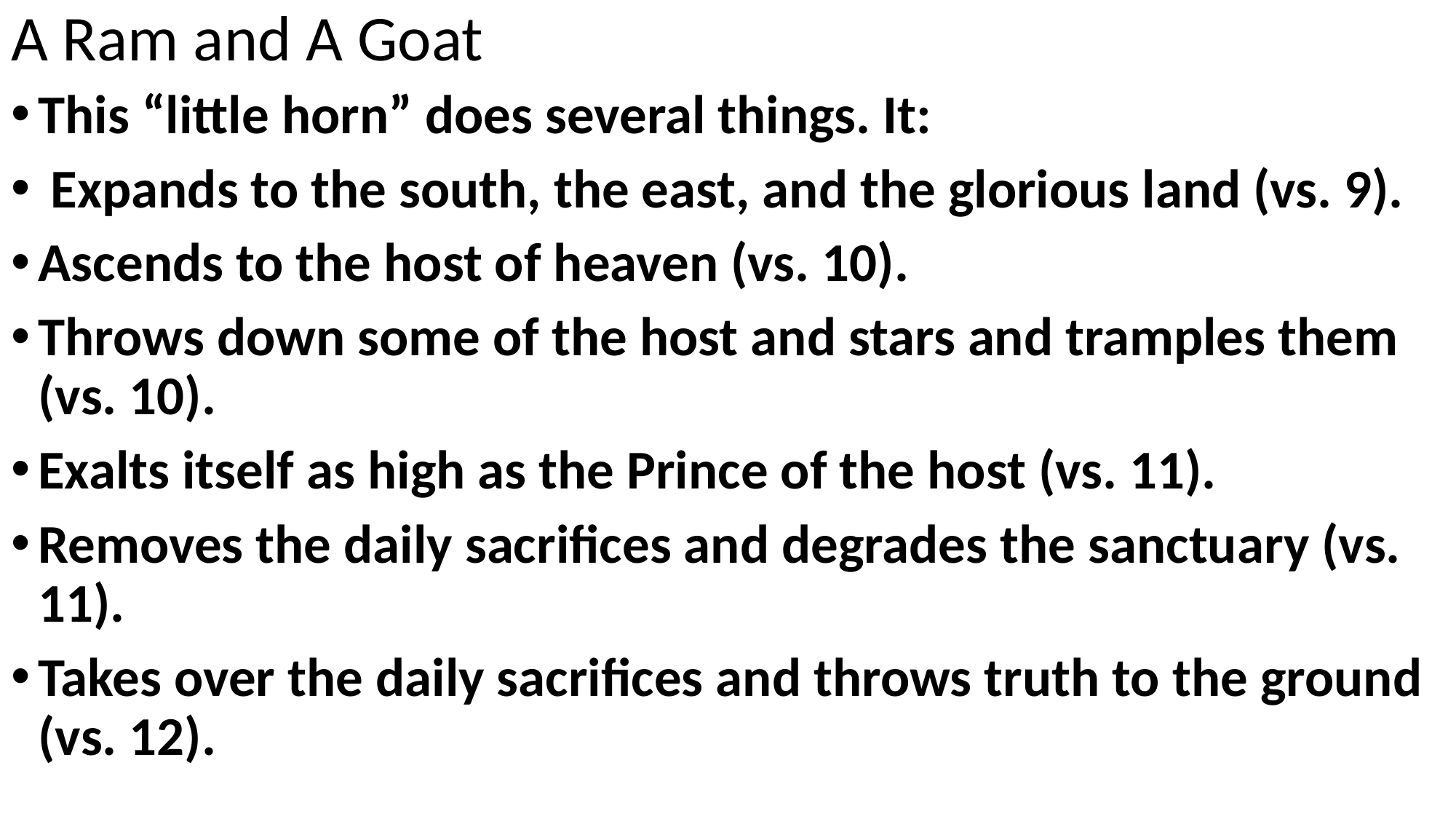

# A Ram and A Goat
This “little horn” does several things. It:
 Expands to the south, the east, and the glorious land (vs. 9).
Ascends to the host of heaven (vs. 10).
Throws down some of the host and stars and tramples them (vs. 10).
Exalts itself as high as the Prince of the host (vs. 11).
Removes the daily sacrifices and degrades the sanctuary (vs. 11).
Takes over the daily sacrifices and throws truth to the ground (vs. 12).